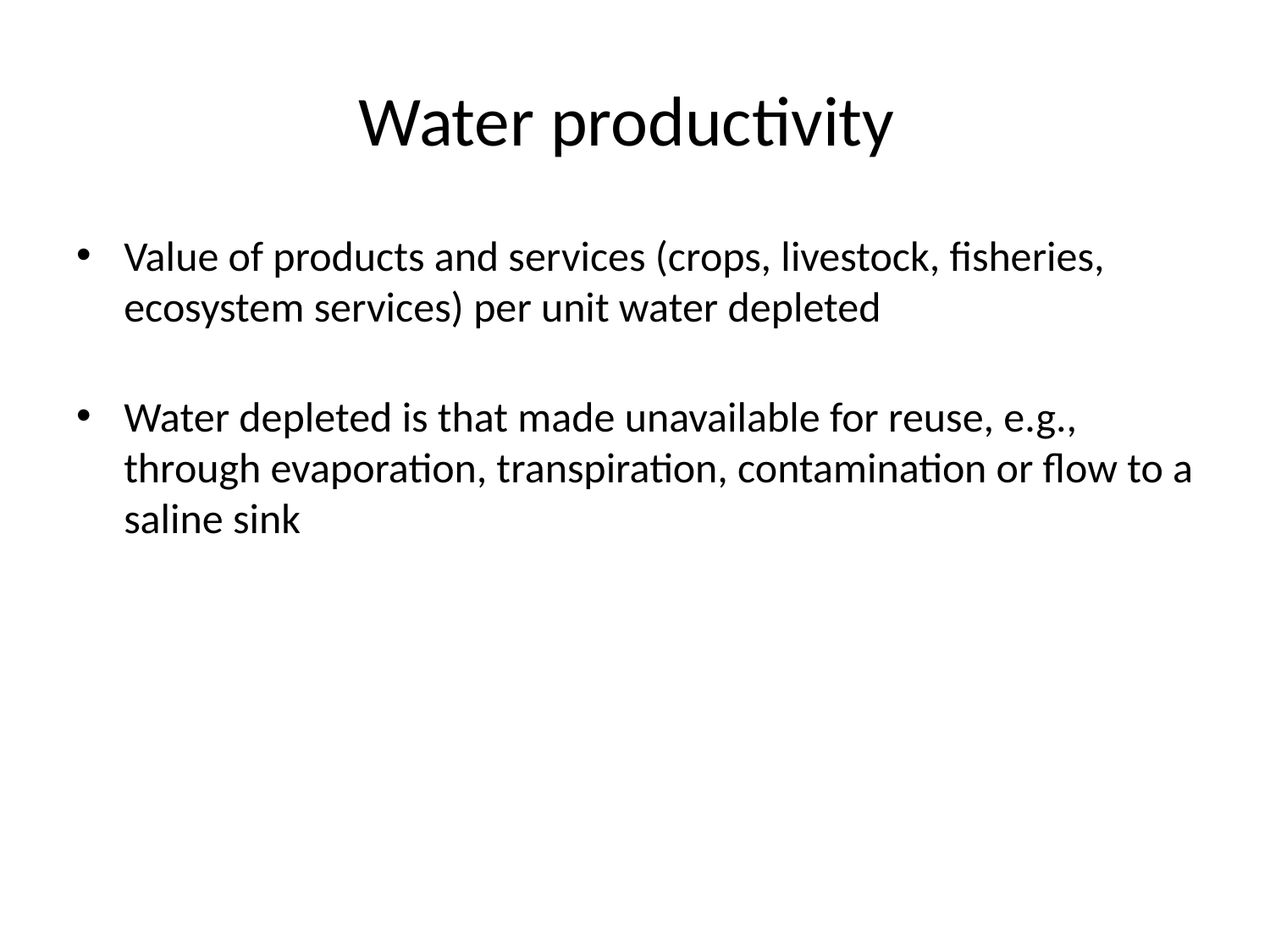

# Water productivity
Value of products and services (crops, livestock, fisheries, ecosystem services) per unit water depleted
Water depleted is that made unavailable for reuse, e.g., through evaporation, transpiration, contamination or flow to a saline sink